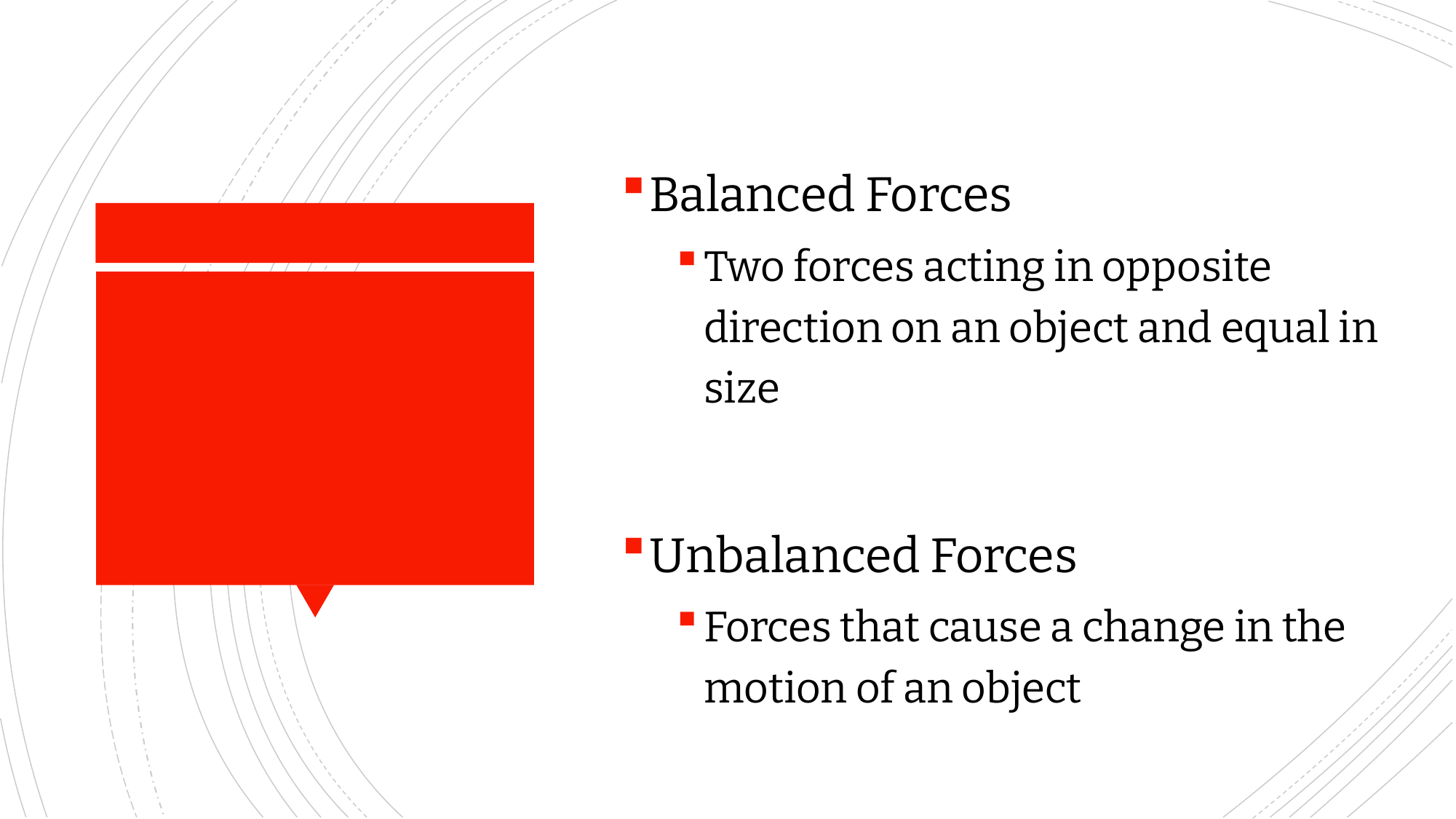

Balanced Forces
Two forces acting in opposite direction on an object and equal in size

Unbalanced Forces
Forces that cause a change in the motion of an object
#